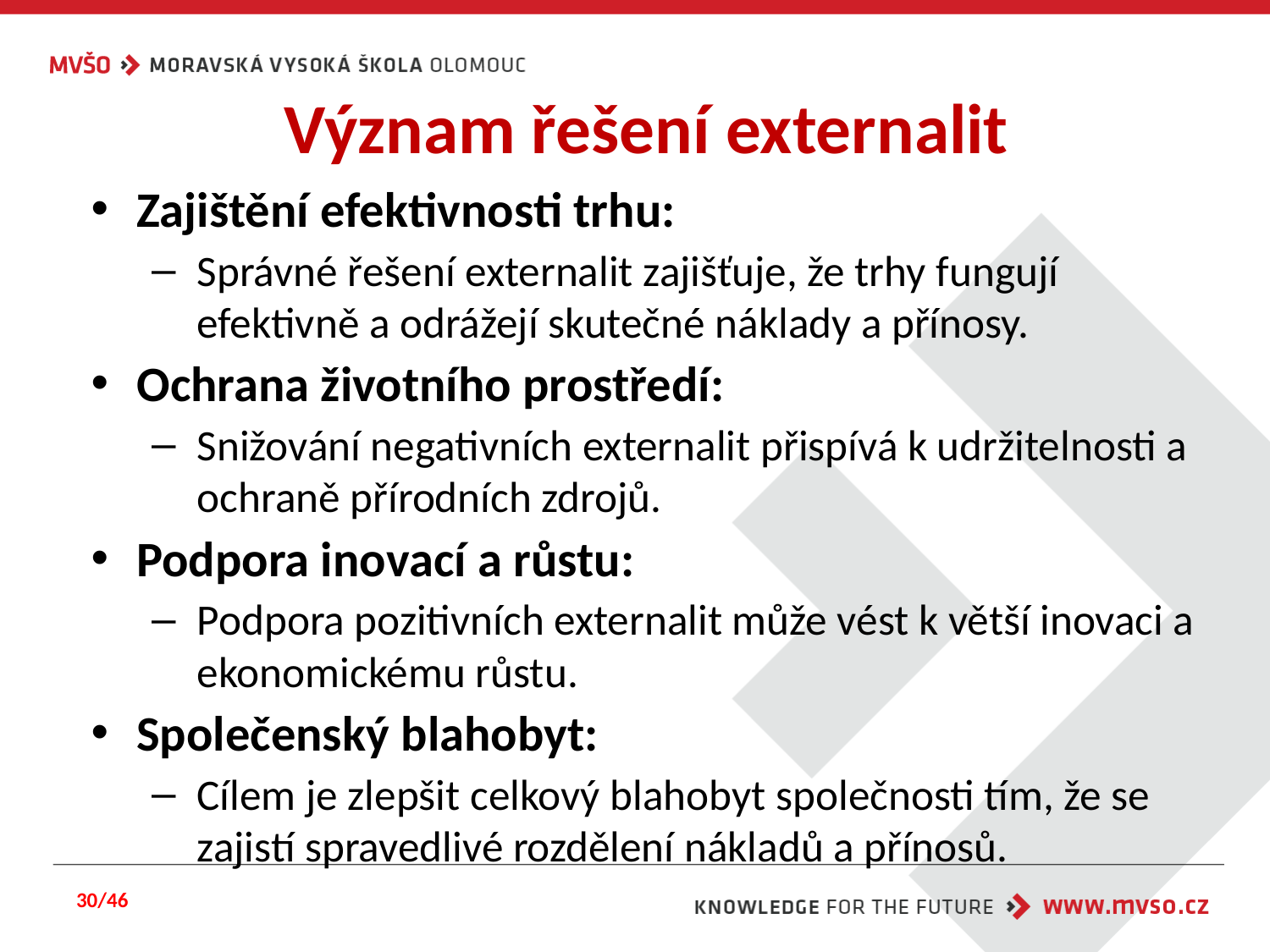

# Význam řešení externalit
Zajištění efektivnosti trhu:
Správné řešení externalit zajišťuje, že trhy fungují efektivně a odrážejí skutečné náklady a přínosy.
Ochrana životního prostředí:
Snižování negativních externalit přispívá k udržitelnosti a ochraně přírodních zdrojů.
Podpora inovací a růstu:
Podpora pozitivních externalit může vést k větší inovaci a ekonomickému růstu.
Společenský blahobyt:
Cílem je zlepšit celkový blahobyt společnosti tím, že se zajistí spravedlivé rozdělení nákladů a přínosů.
30/46